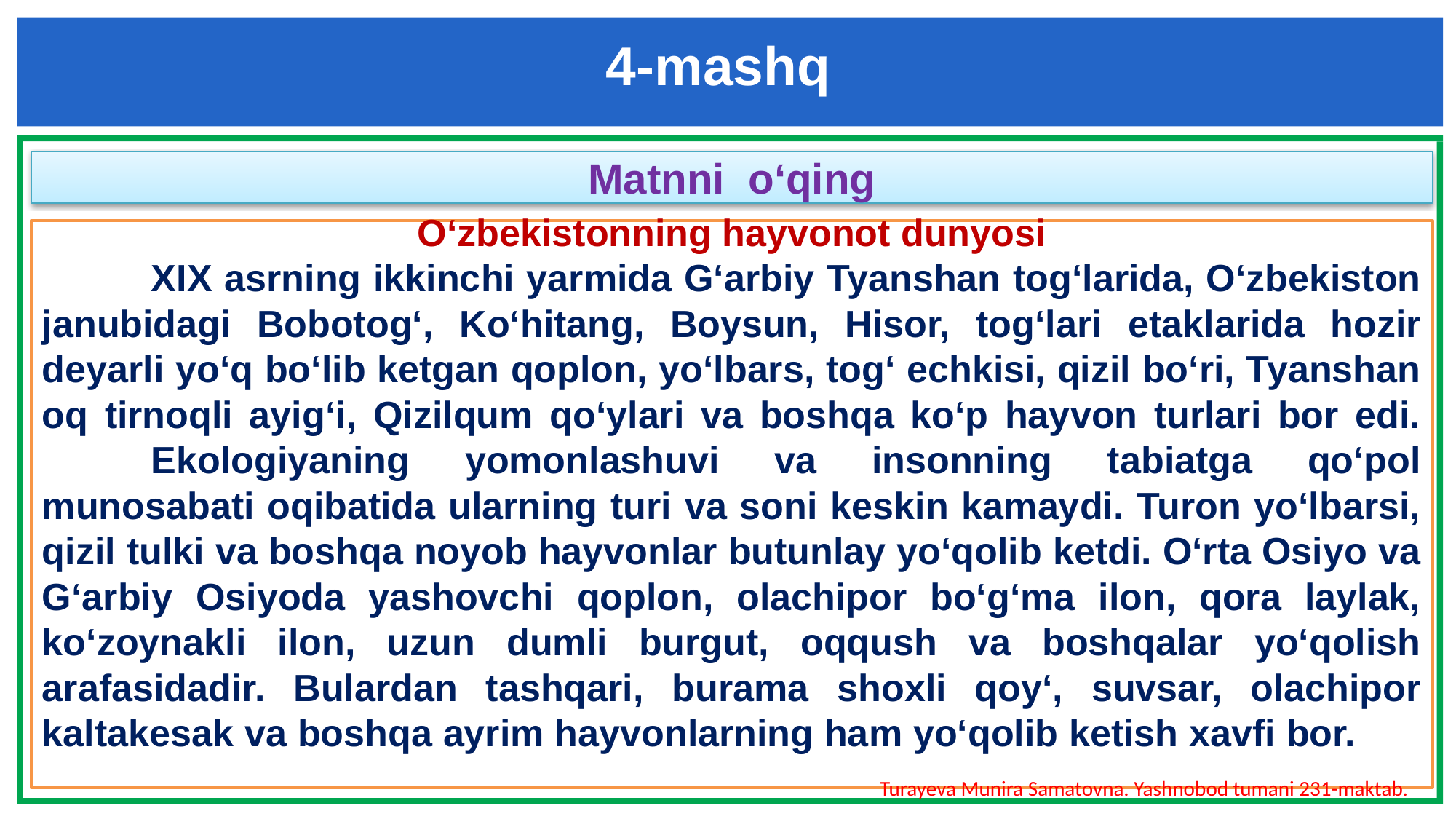

4-mashq
Matnni  o‘qing
O‘zbekistonning hayvonot dunyosi
	XIX asrning ikkinchi yarmida G‘arbiy Tyanshan tog‘larida, O‘zbekiston janubidagi Bobotog‘, Ko‘hitang, Boysun, Hisor, tog‘lari etaklarida hozir deyarli yo‘q bo‘lib ketgan qoplon, yo‘lbars, tog‘ echkisi, qizil bo‘ri, Tyanshan oq tirnoqli ayig‘i, Qizilqum qo‘ylari va boshqa ko‘p hayvon turlari bor edi. 	Ekologiyaning yomonlashuvi va insonning tabiatga qo‘pol munosabati oqibatida ularning turi va soni keskin kamaydi. Turon yo‘lbarsi, qizil tulki va boshqa noyob hayvonlar butunlay yo‘qolib ketdi. O‘rta Osiyo va G‘arbiy Osiyoda yashovchi qoplon, olachipor bo‘g‘ma ilon, qora laylak, ko‘zoynakli ilon, uzun dumli burgut, oqqush va boshqalar yo‘qolish arafasidadir. Bulardan tashqari, burama shoxli qoy‘, suvsar, olachipor kaltakesak va boshqa ayrim hayvonlarning ham yo‘qolib ketish xavfi bor.
Turayeva Munira Samatovna. Yashnobod tumani 231-maktab.